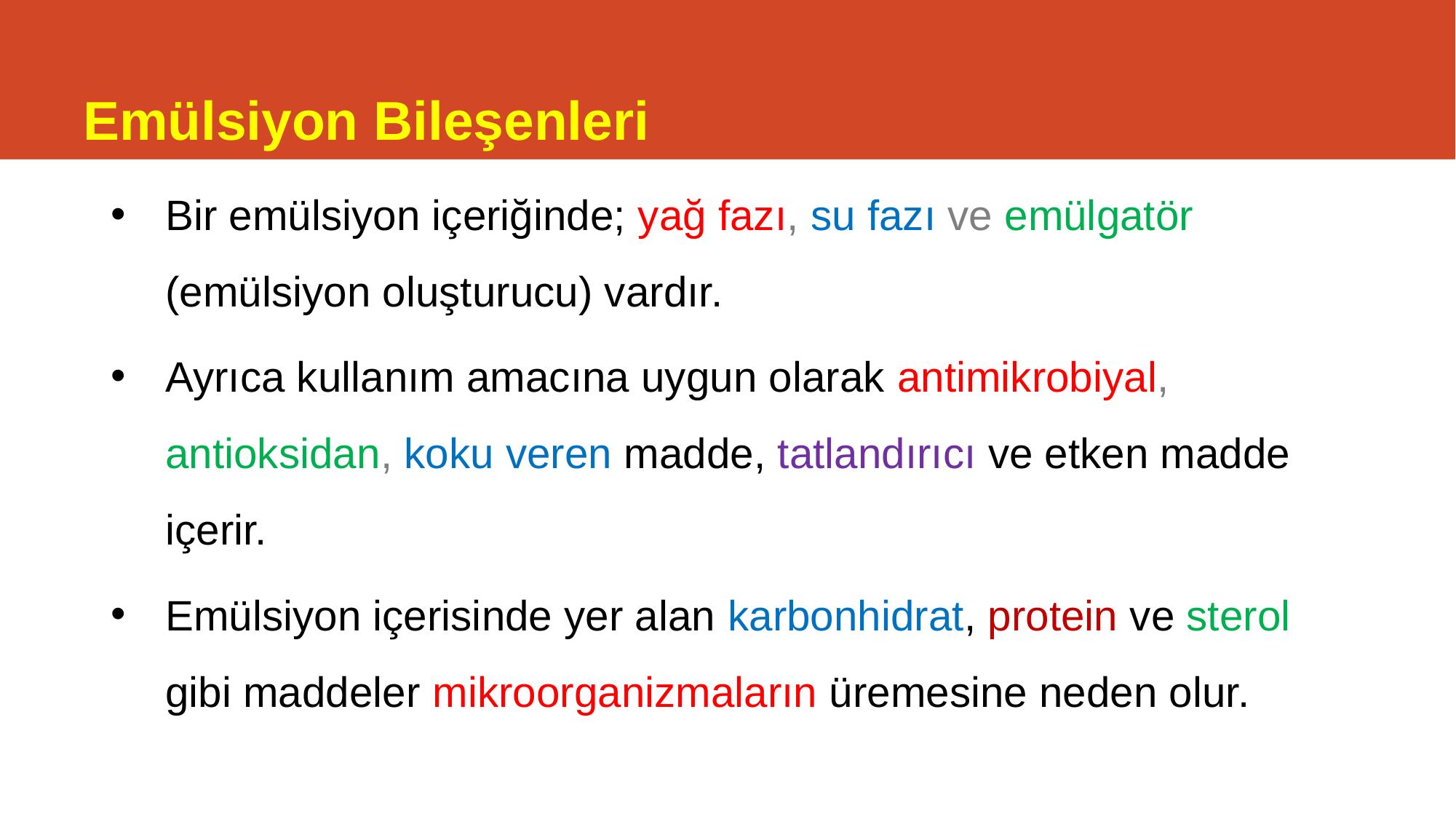

# Emülsiyon Bileşenleri
Bir emülsiyon içeriğinde; yağ fazı, su fazı ve emülgatör (emülsiyon oluşturucu) vardır.
Ayrıca kullanım amacına uygun olarak antimikrobiyal, antioksidan, koku veren madde, tatlandırıcı ve etken madde içerir.
Emülsiyon içerisinde yer alan karbonhidrat, protein ve sterol gibi maddeler mikroorganizmaların üremesine neden olur.